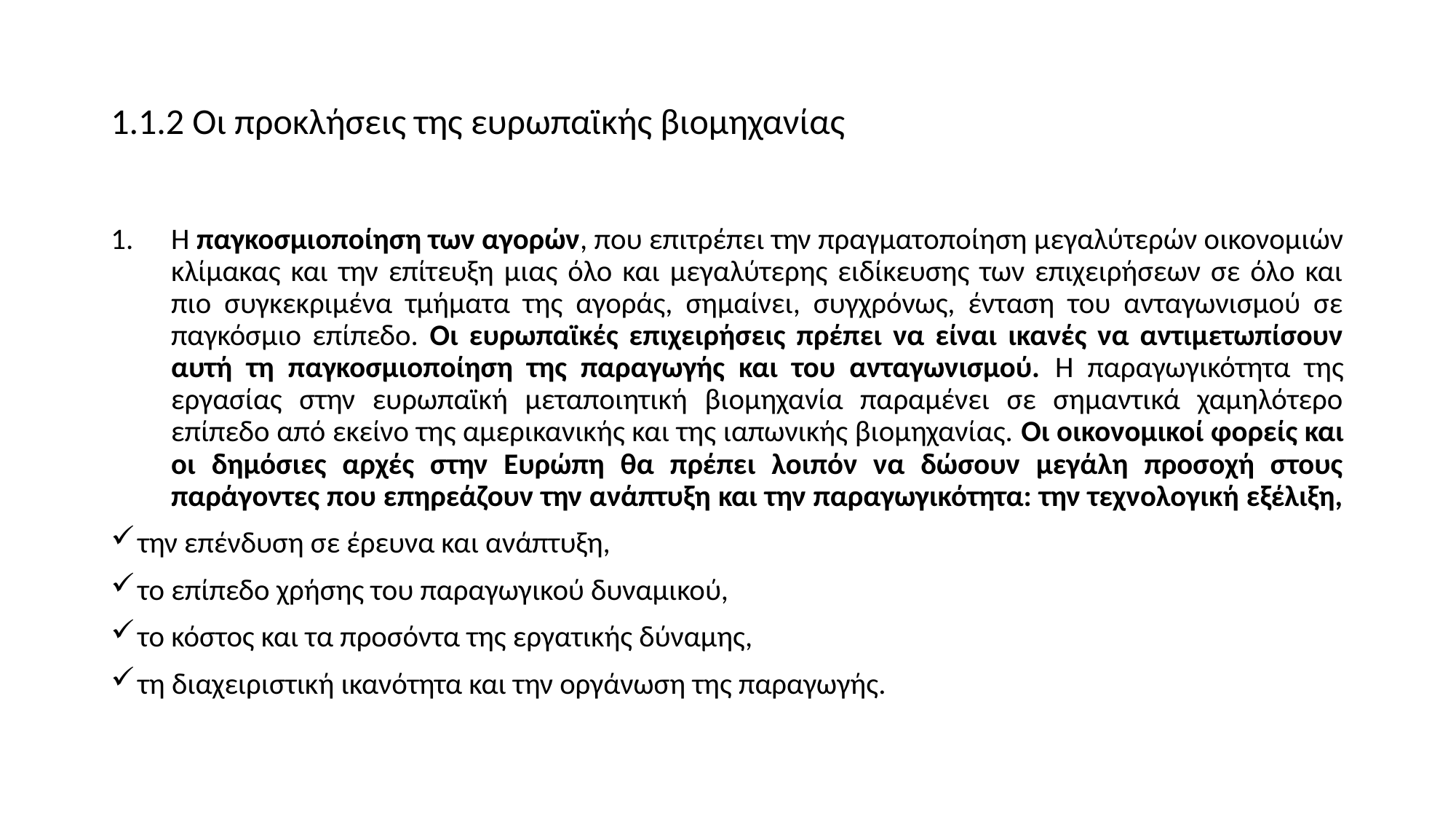

# 1.1.2 Οι προκλήσεις της ευρωπαϊκής βιομηχανίας
H παγκοσμιοποίηση των αγορών, που επιτρέπει την πραγματοποίηση μεγαλύτερών οικονομιών κλίμακας και την επίτευξη μιας όλο και μεγαλύτερης ειδίκευσης των επιχειρήσεων σε όλο και πιο συγκεκριμένα τμήματα της αγοράς, σημαίνει, συγχρόνως, ένταση του ανταγωνισμού σε παγκόσμιο επίπεδο. Οι ευρωπαϊκές επιχειρήσεις πρέπει να είναι ικανές να αντιμετωπίσουν αυτή τη παγκοσμιοποίηση της παραγωγής και του ανταγωνισμού. H παραγωγικότητα της εργασίας στην ευρωπαϊκή μεταποιητική βιομηχανία παραμένει σε σημαντικά χαμηλότερο επίπεδο από εκείνο της αμερικανικής και της ιαπωνικής βιομηχανίας. Οι οικονομικοί φορείς και οι δημόσιες αρχές στην Ευρώπη θα πρέπει λοιπόν να δώσουν μεγάλη προσοχή στους παράγοντες που επηρεάζουν την ανάπτυξη και την παραγωγικότητα: την τεχνολογική εξέλιξη,
την επένδυση σε έρευνα και ανάπτυξη,
το επίπεδο χρήσης του παραγωγικού δυναμικού,
το κόστος και τα προσόντα της εργατικής δύναμης,
τη διαχειριστική ικανότητα και την οργάνωση της παραγωγής.